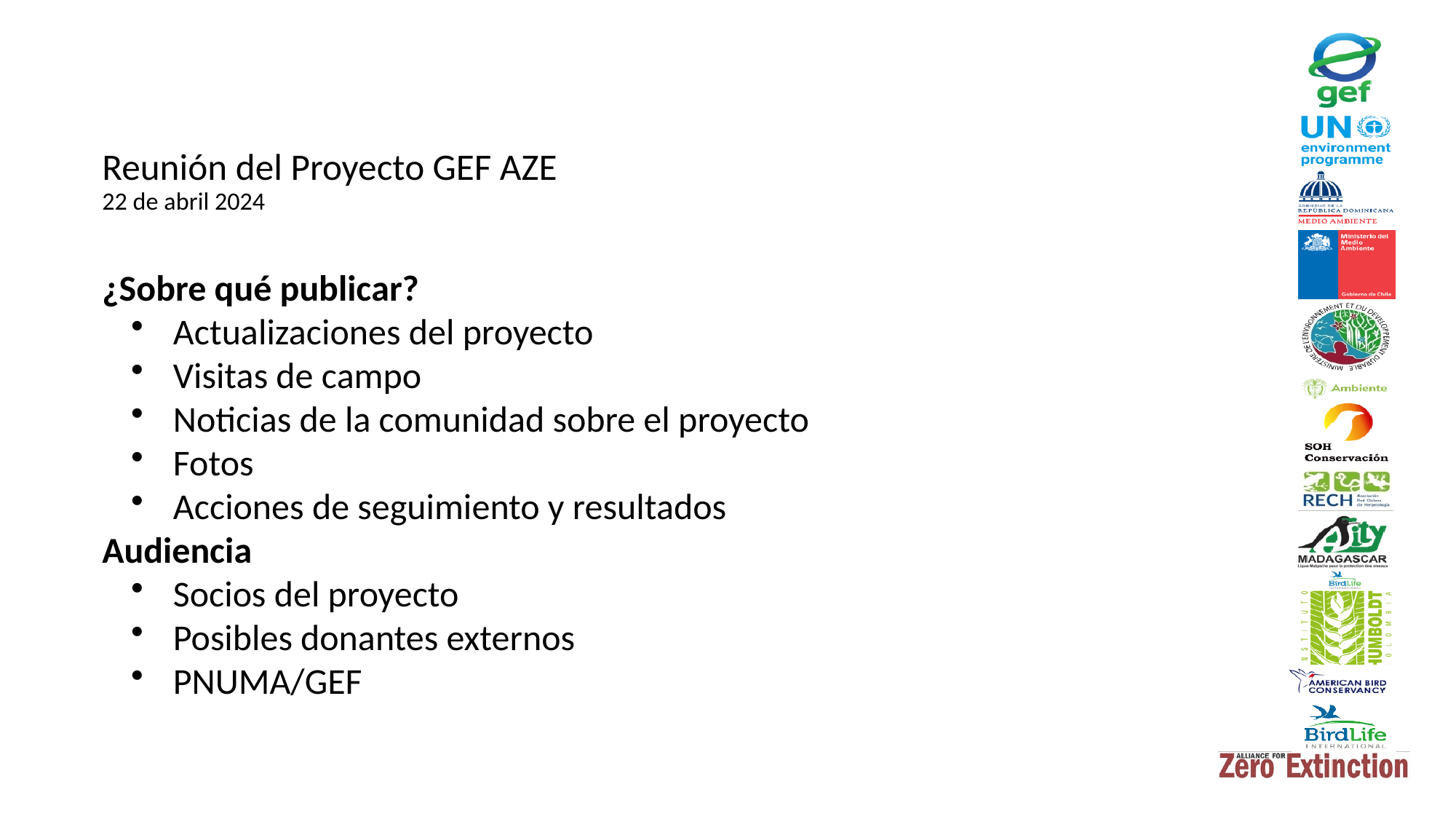

# Reunión del Proyecto GEF AZE 22 de abril 2024
¿Sobre qué publicar?
  Actualizaciones del proyecto
  Visitas de campo
  Noticias de la comunidad sobre el proyecto
  Fotos
  Acciones de seguimiento y resultados
Audiencia
  Socios del proyecto
  Posibles donantes externos
  PNUMA/GEF